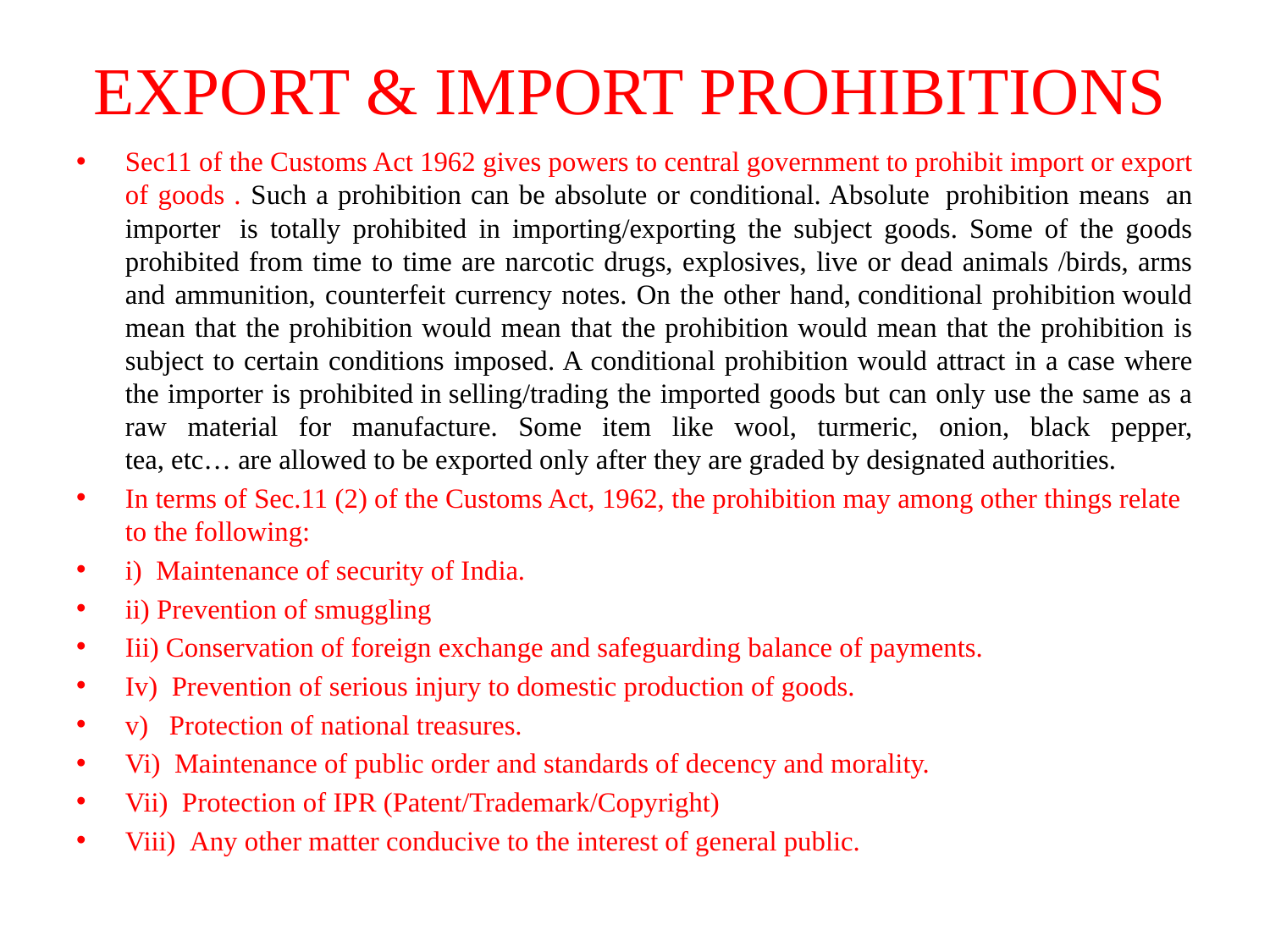

# EXPORT & IMPORT PROHIBITIONS
Sec11 of the Customs Act 1962 gives powers to central government to prohibit import or export of goods . Such a prohibition can be absolute or conditional. Absolute  prohibition means  an importer  is totally prohibited in importing/exporting the subject goods. Some of the goods prohibited from time to time are narcotic drugs, explosives, live or dead animals /birds, arms and ammunition, counterfeit currency notes. On the other hand, conditional prohibition would mean that the prohibition would mean that the prohibition would mean that the prohibition is subject to certain conditions imposed. A conditional prohibition would attract in a case where the importer is prohibited in selling/trading the imported goods but can only use the same as a raw material for manufacture. Some item like wool, turmeric, onion, black pepper, tea, etc… are allowed to be exported only after they are graded by designated authorities.
In terms of Sec.11 (2) of the Customs Act, 1962, the prohibition may among other things relate to the following:
i)  Maintenance of security of India.
ii) Prevention of smuggling
Iii) Conservation of foreign exchange and safeguarding balance of payments.
Iv)  Prevention of serious injury to domestic production of goods.
v)   Protection of national treasures.
Vi)  Maintenance of public order and standards of decency and morality.
Vii)  Protection of IPR (Patent/Trademark/Copyright)
Viii)  Any other matter conducive to the interest of general public.